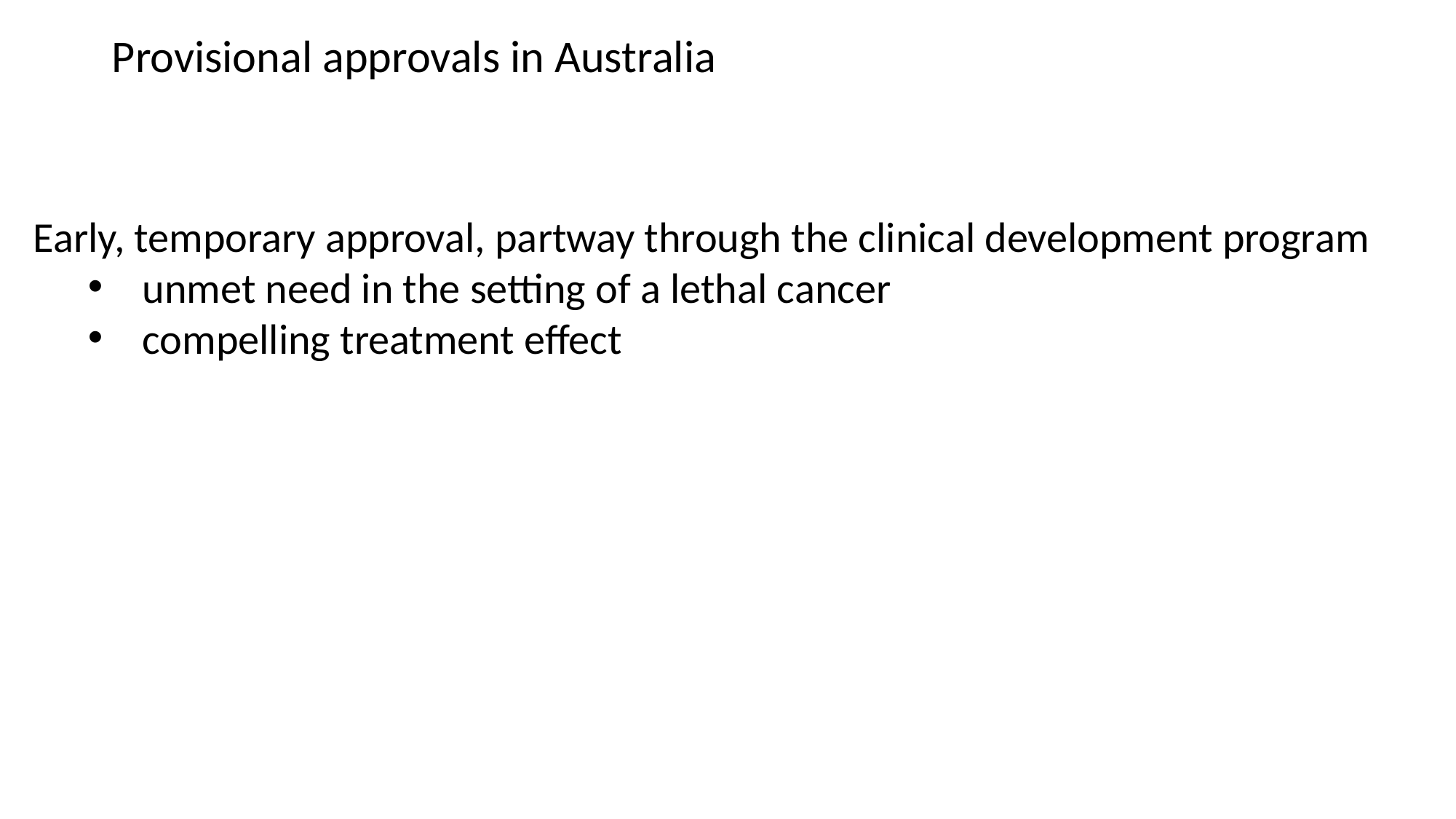

# Provisional approvals in Australia
Early, temporary approval, partway through the clinical development program
unmet need in the setting of a lethal cancer
compelling treatment effect